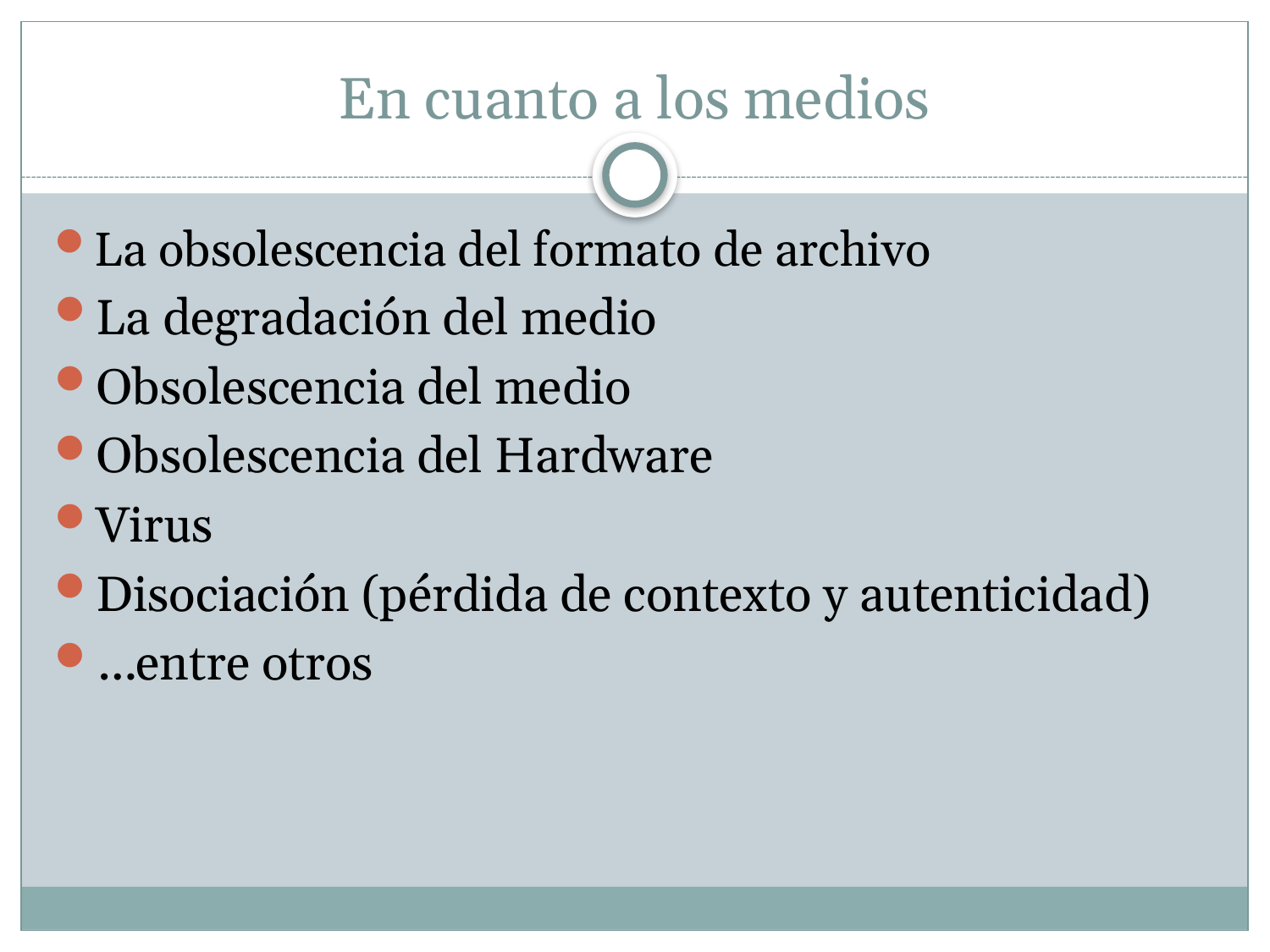

# En cuanto a los medios
La obsolescencia del formato de archivo
La degradación del medio
Obsolescencia del medio
Obsolescencia del Hardware
Virus
Disociación (pérdida de contexto y autenticidad)
…entre otros